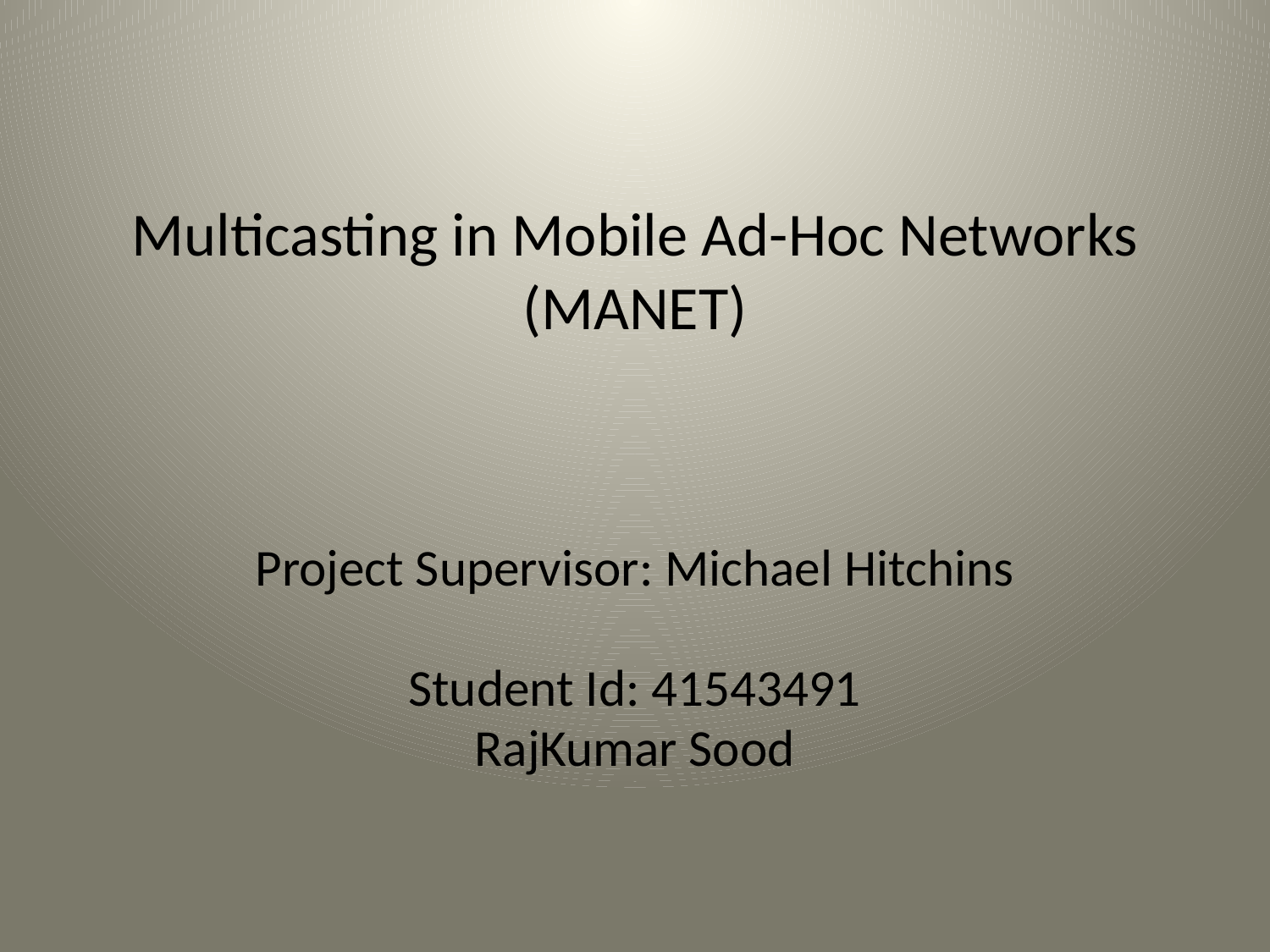

# Multicasting in Mobile Ad-Hoc Networks (MANET)
Project Supervisor: Michael Hitchins

Student Id: 41543491
RajKumar Sood